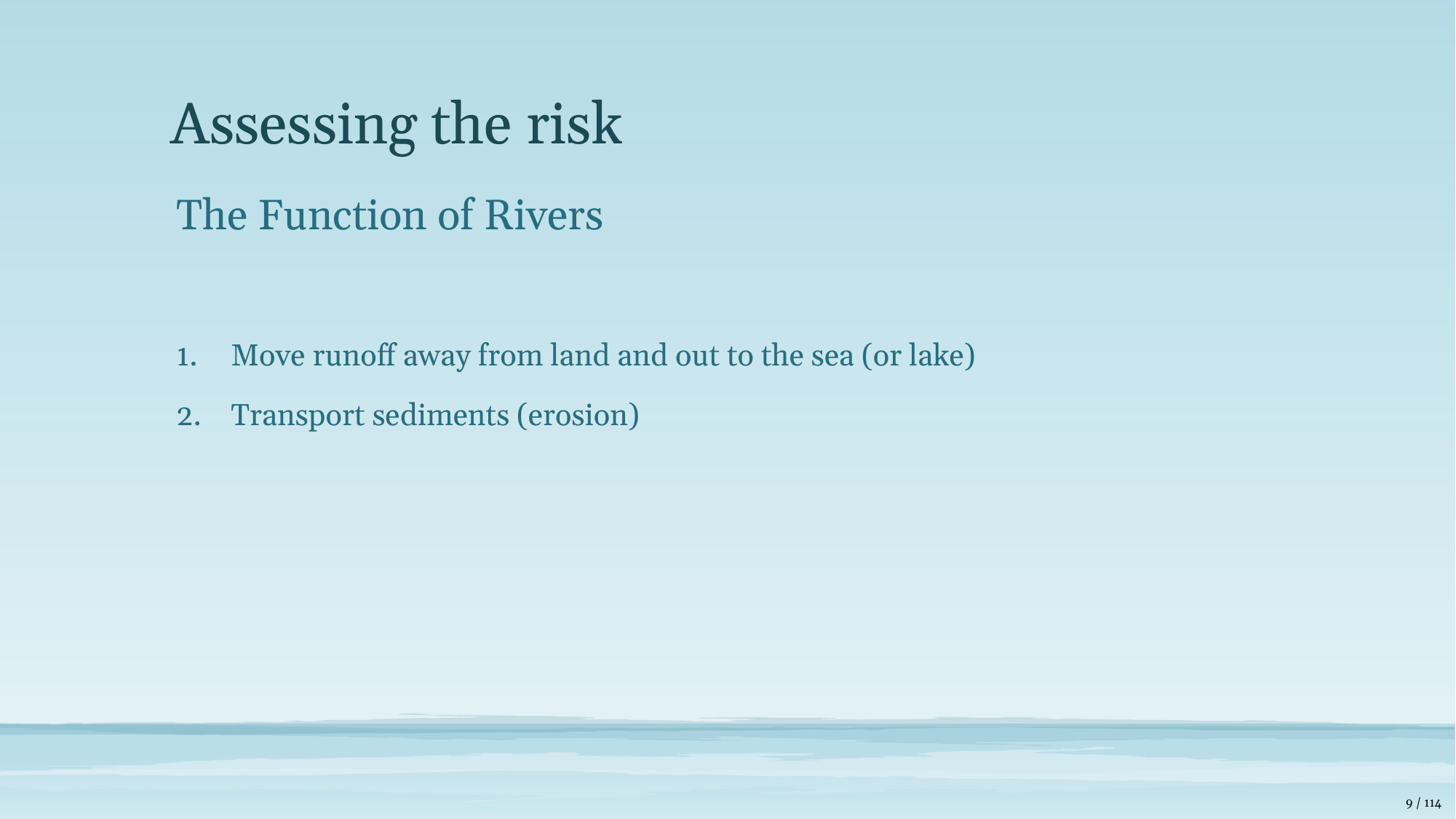

# Assessing the risk
The Function of Rivers

Move runoff away from land and out to the sea (or lake)
Transport sediments (erosion)
9 / 114